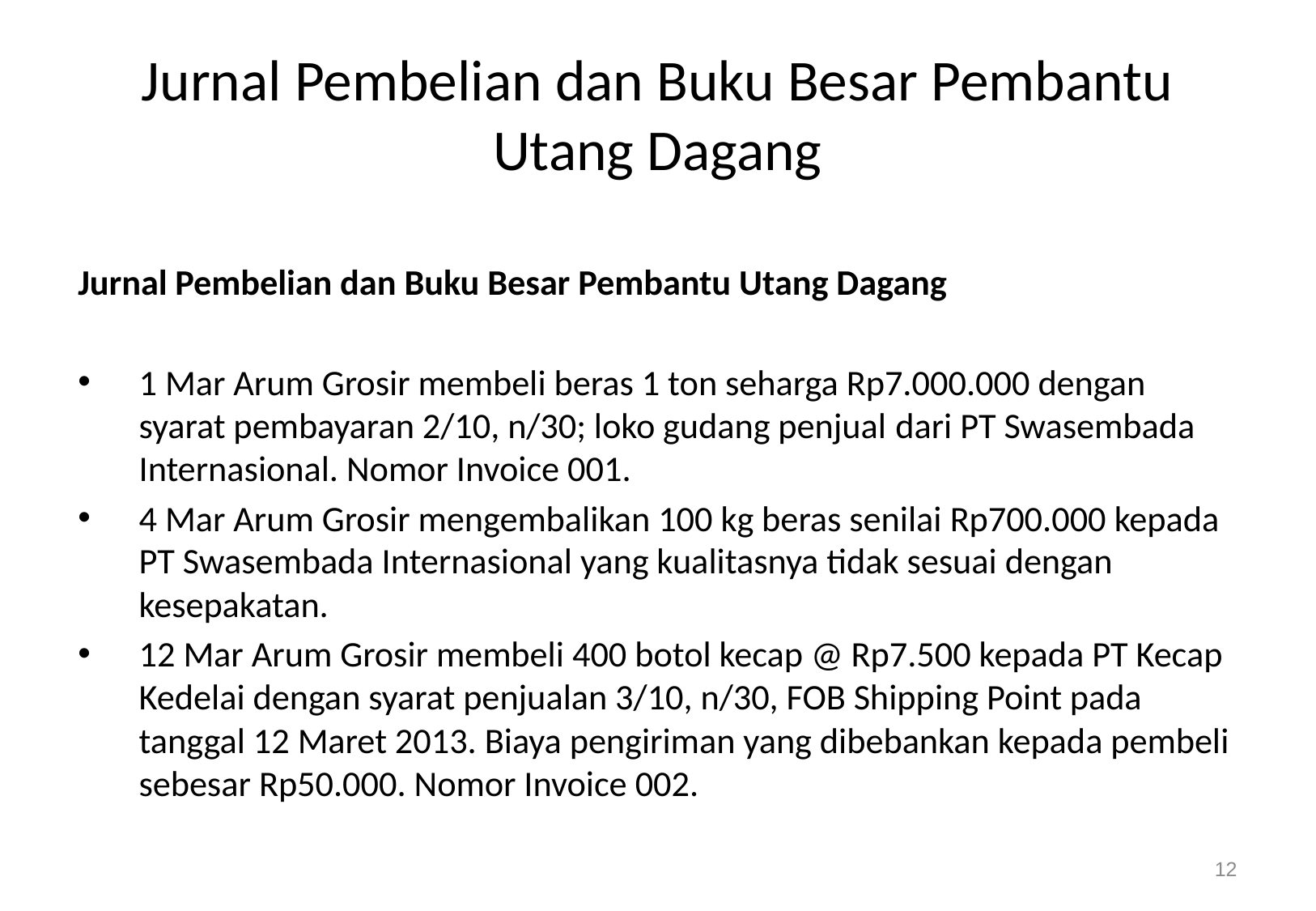

# Jurnal Pembelian dan Buku Besar Pembantu Utang Dagang
Jurnal Pembelian dan Buku Besar Pembantu Utang Dagang

1 Mar Arum Grosir membeli beras 1 ton seharga Rp7.000.000 dengan syarat pembayaran 2/10, n/30; loko gudang penjual dari PT Swasembada Internasional. Nomor Invoice 001.
4 Mar Arum Grosir mengembalikan 100 kg beras senilai Rp700.000 kepada PT Swasembada Internasional yang kualitasnya tidak sesuai dengan kesepakatan.
12 Mar Arum Grosir membeli 400 botol kecap @ Rp7.500 kepada PT Kecap Kedelai dengan syarat penjualan 3/10, n/30, FOB Shipping Point pada tanggal 12 Maret 2013. Biaya pengiriman yang dibebankan kepada pembeli sebesar Rp50.000. Nomor Invoice 002.

12